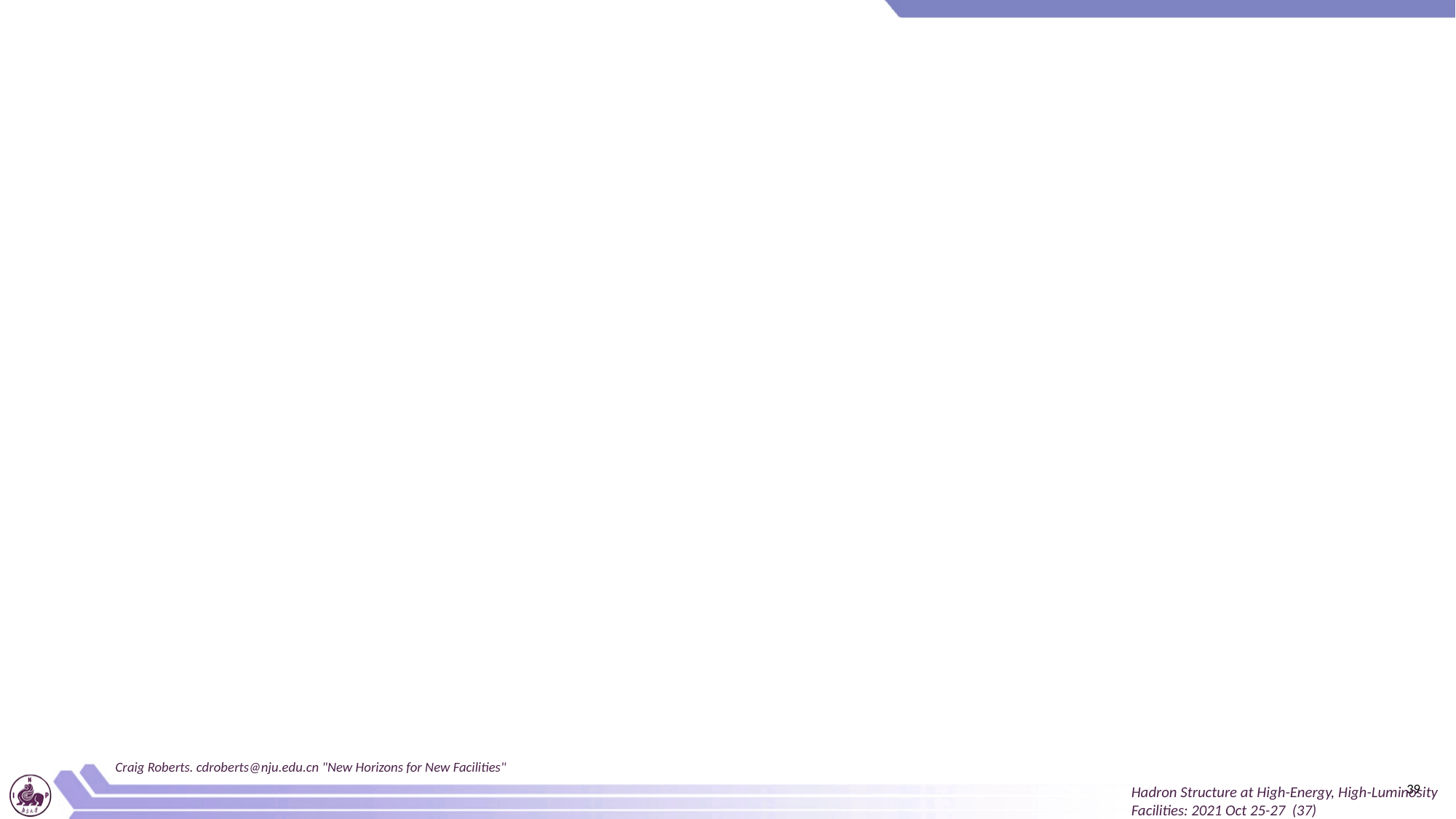

Craig Roberts. cdroberts@nju.edu.cn "New Horizons for New Facilities"
39
Hadron Structure at High-Energy, High-Luminosity Facilities: 2021 Oct 25-27  (37)